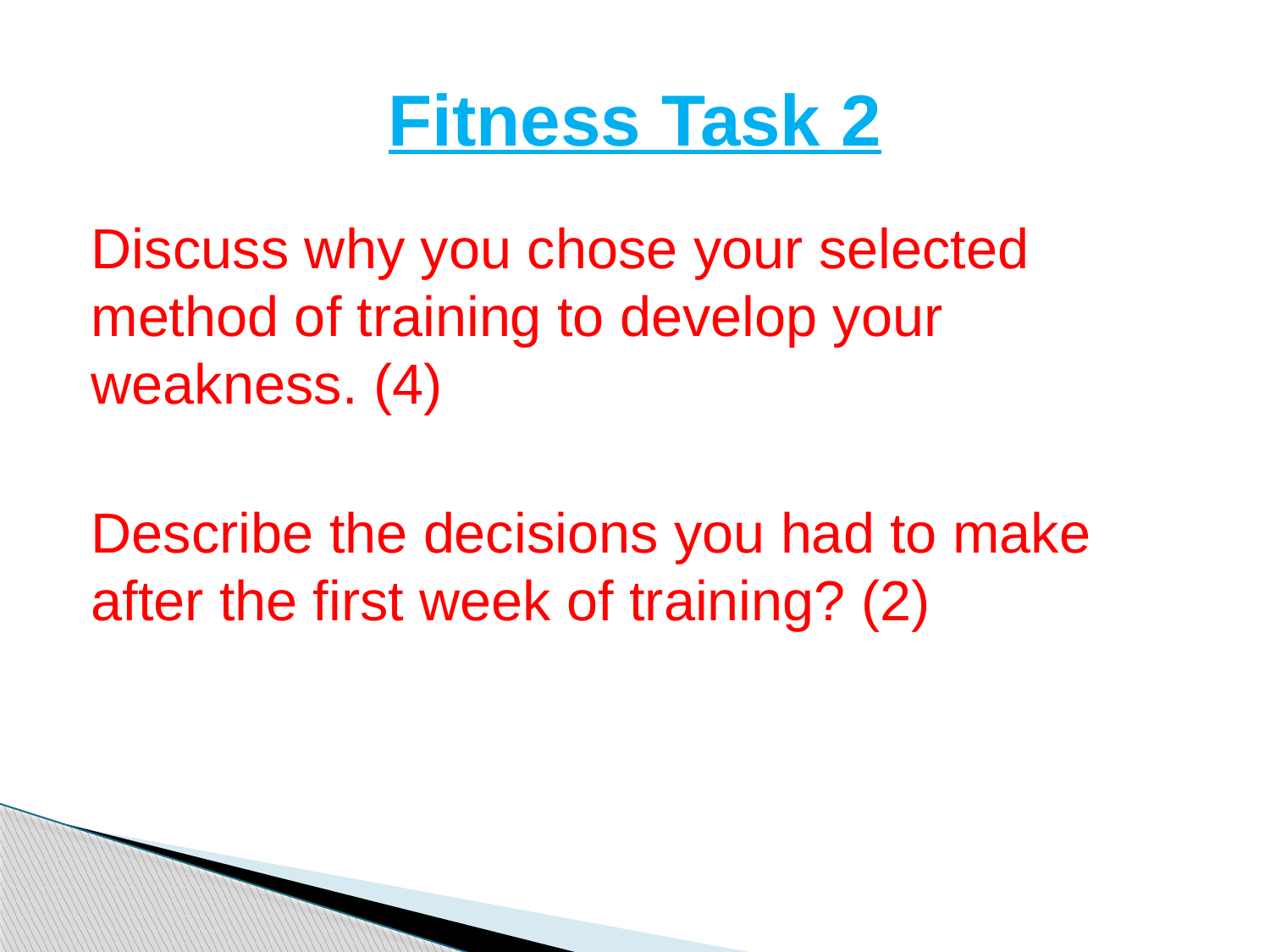

# Fitness Task 2
Discuss why you chose your selected method of training to develop your weakness. (4)

Describe the decisions you had to make after the first week of training? (2)